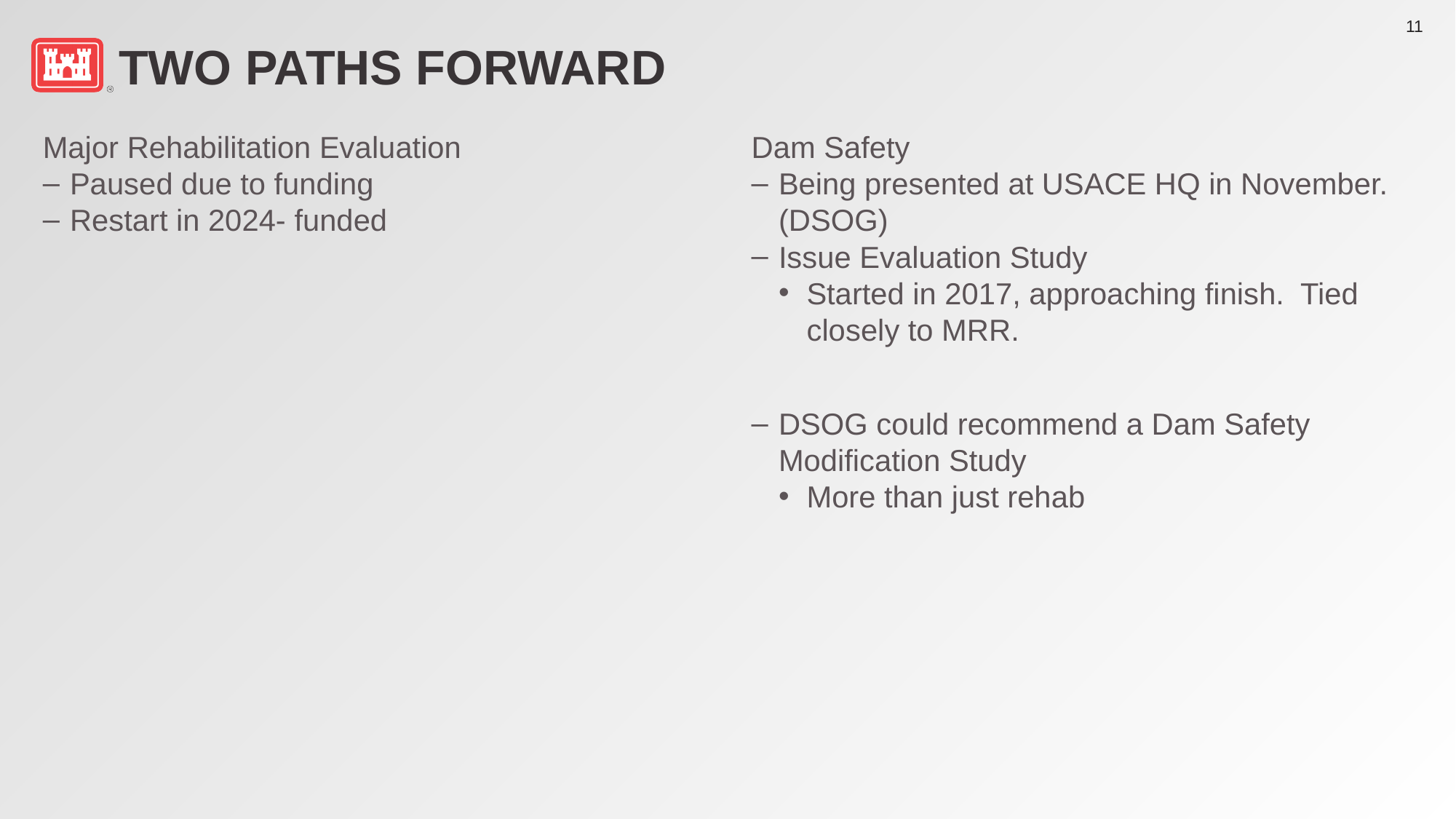

# Two Paths Forward
Major Rehabilitation Evaluation
Paused due to funding
Restart in 2024- funded

Dam Safety
Being presented at USACE HQ in November. (DSOG)
Issue Evaluation Study
Started in 2017, approaching finish.  Tied closely to MRR.

DSOG could recommend a Dam Safety Modification Study
More than just rehab